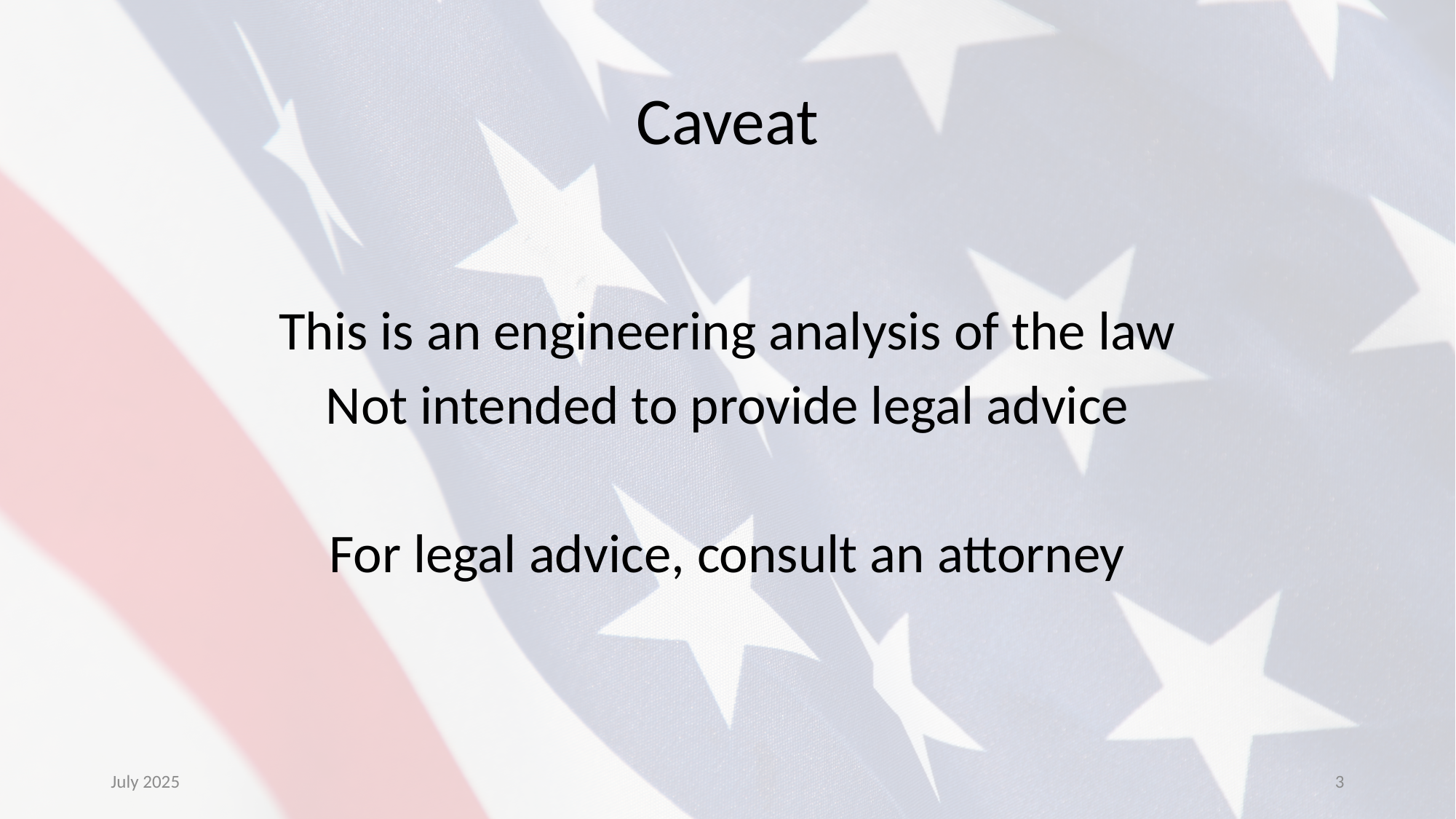

# Caveat

This is an engineering analysis of the law
Not intended to provide legal advice

For legal advice, consult an attorney
July 2025
3